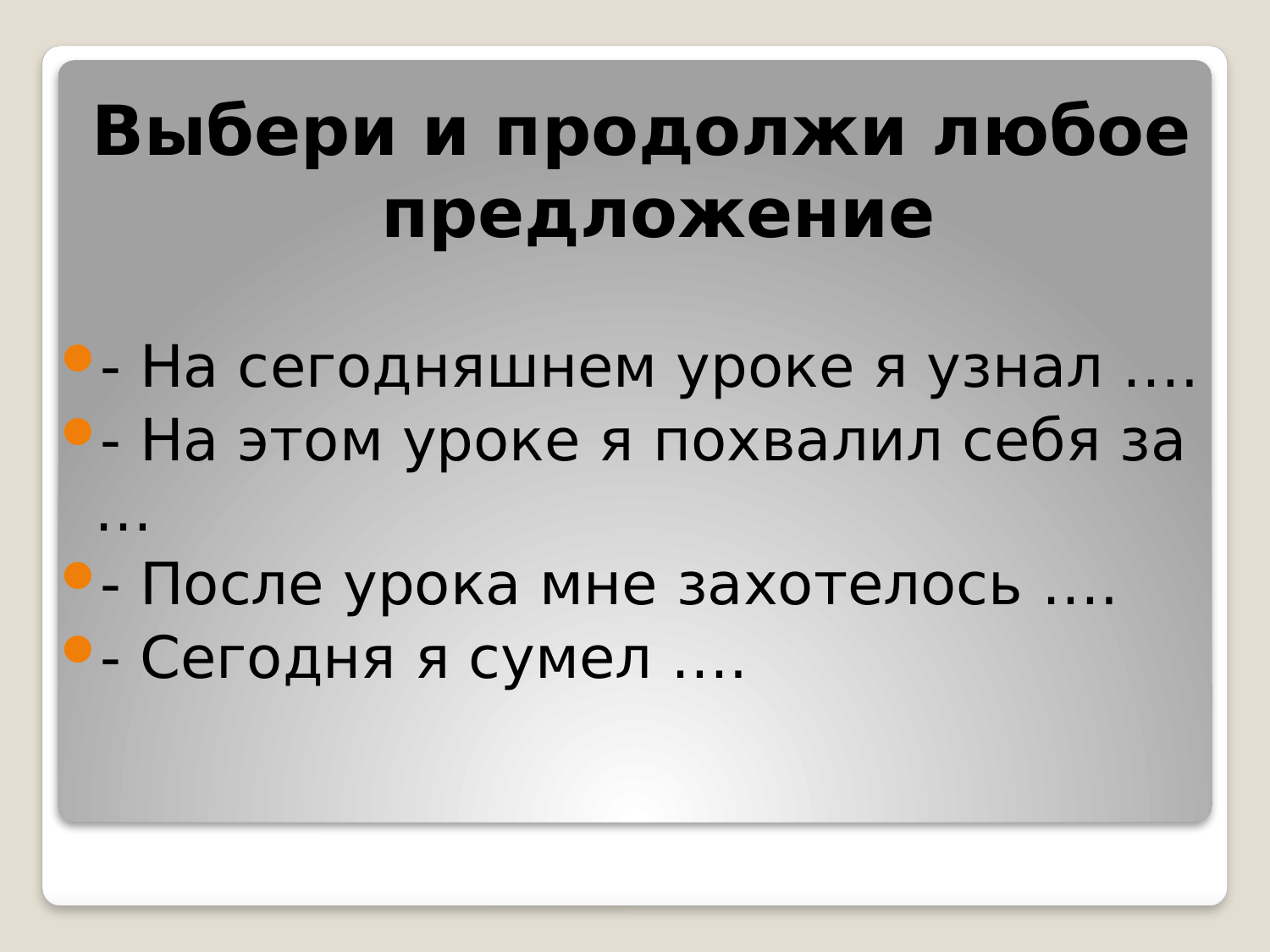

Выбери и продолжи любое предложение

- На сегодняшнем уроке я узнал ….
- На этом уроке я похвалил себя за …
- После урока мне захотелось ….
- Сегодня я сумел ….

#